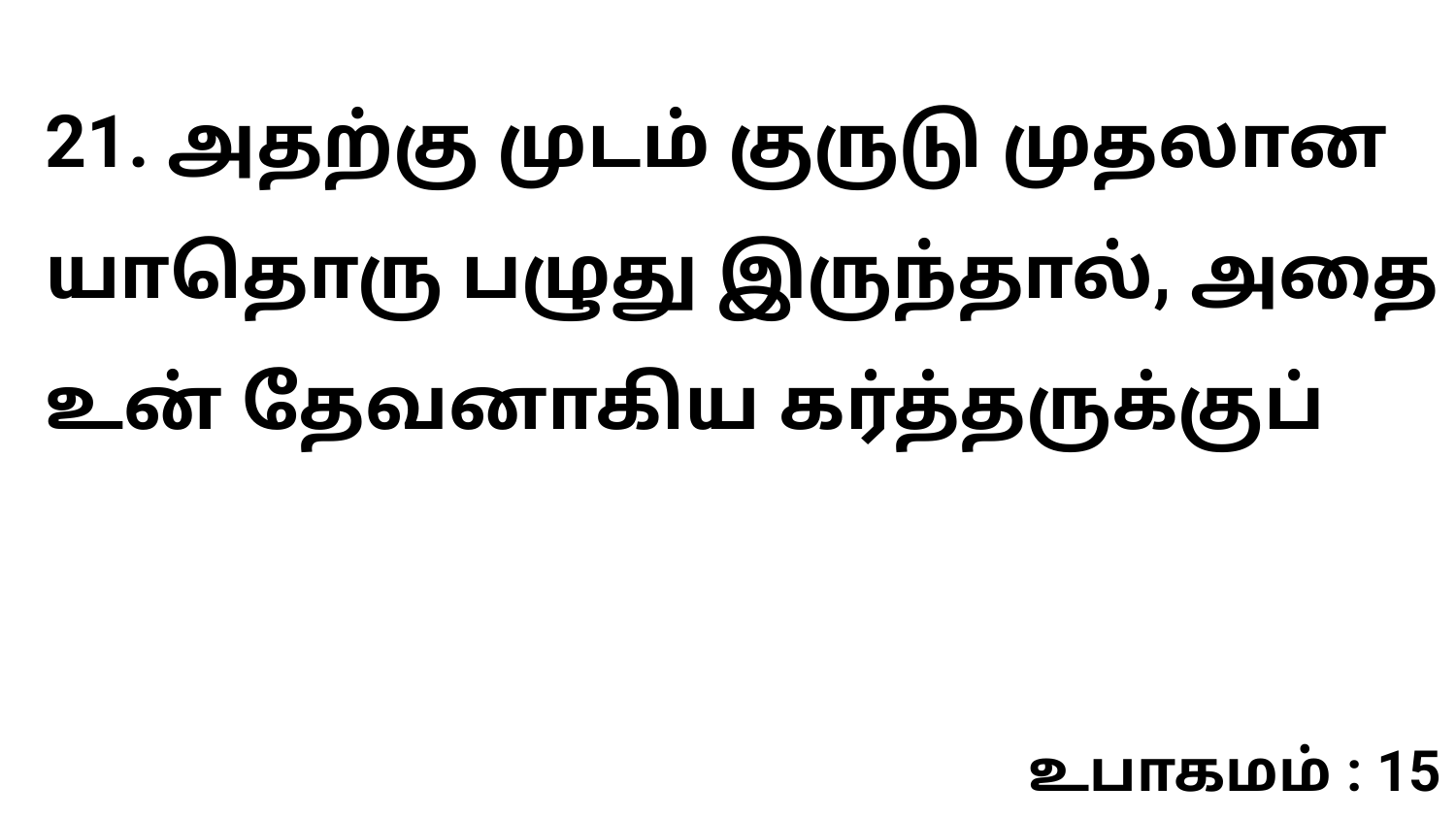

21. அதற்கு முடம் குருடு முதலான யாதொரு பழுது இருந்தால், அதை உன் தேவனாகிய கர்த்தருக்குப்
உபாகமம் : 15